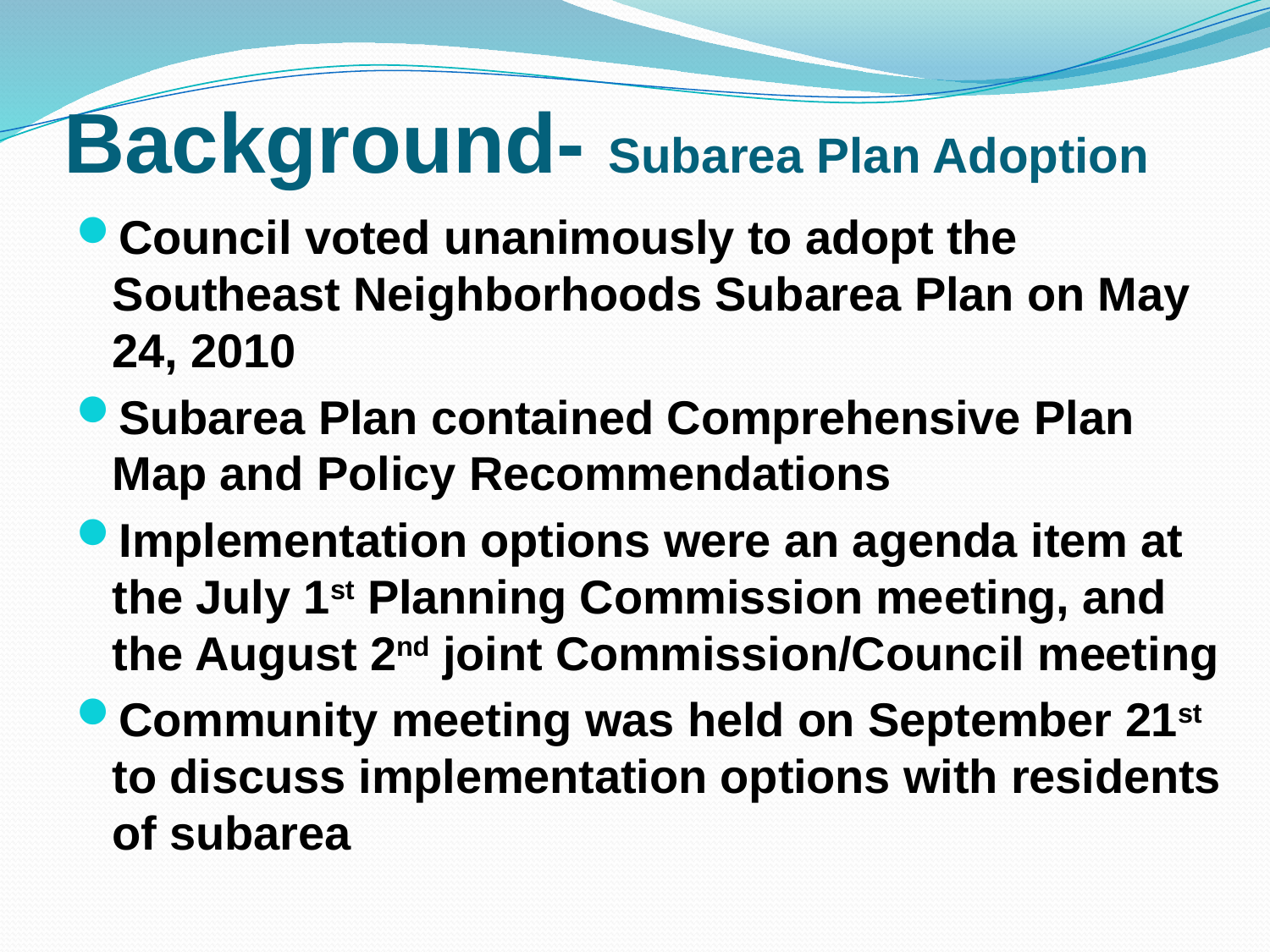

# Background- Subarea Plan Adoption
Council voted unanimously to adopt the Southeast Neighborhoods Subarea Plan on May 24, 2010
Subarea Plan contained Comprehensive Plan Map and Policy Recommendations
Implementation options were an agenda item at the July 1st Planning Commission meeting, and the August 2nd joint Commission/Council meeting
Community meeting was held on September 21st to discuss implementation options with residents of subarea